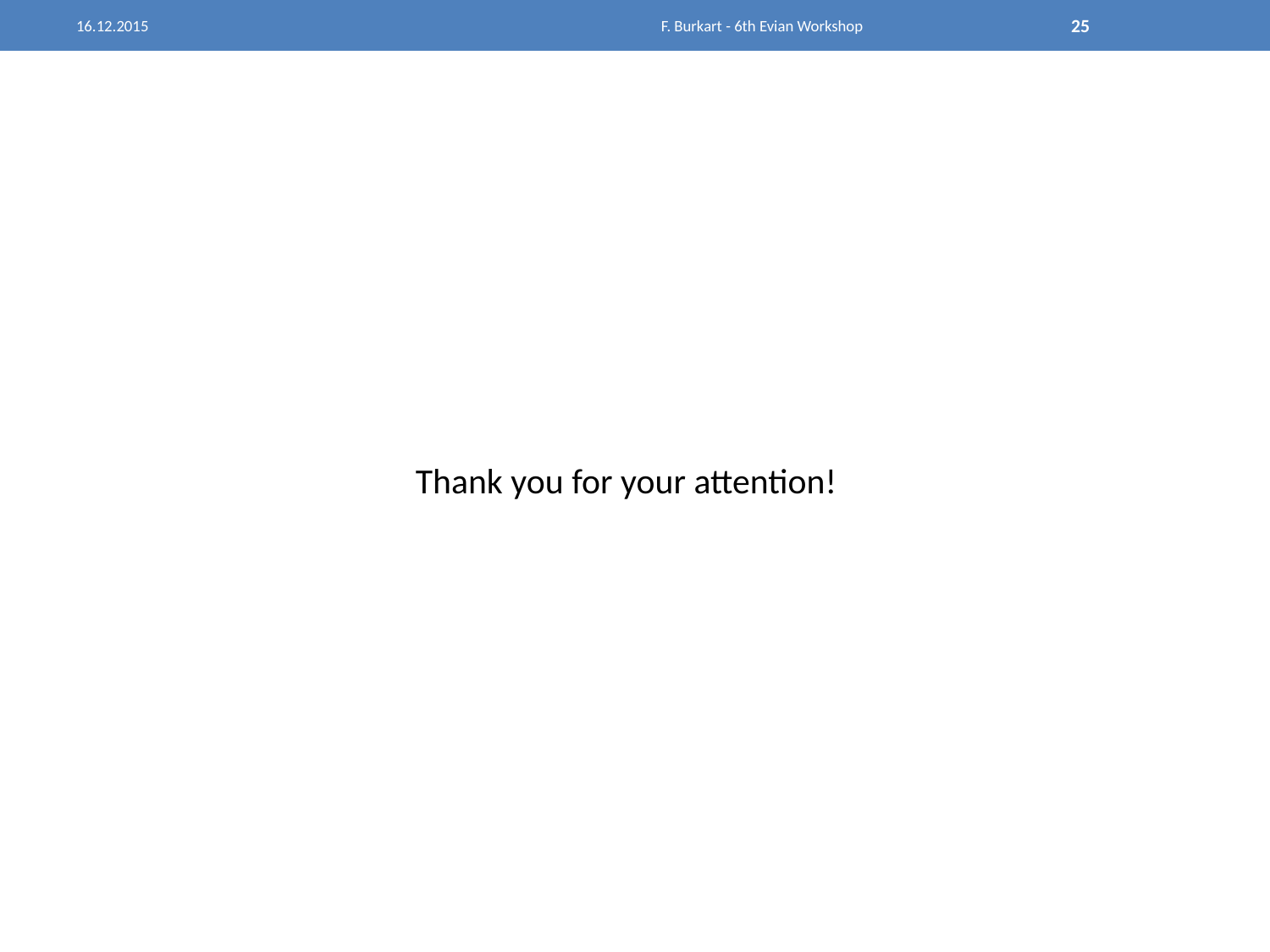

16.12.2015
F. Burkart - 6th Evian Workshop
25
Thank you for your attention!